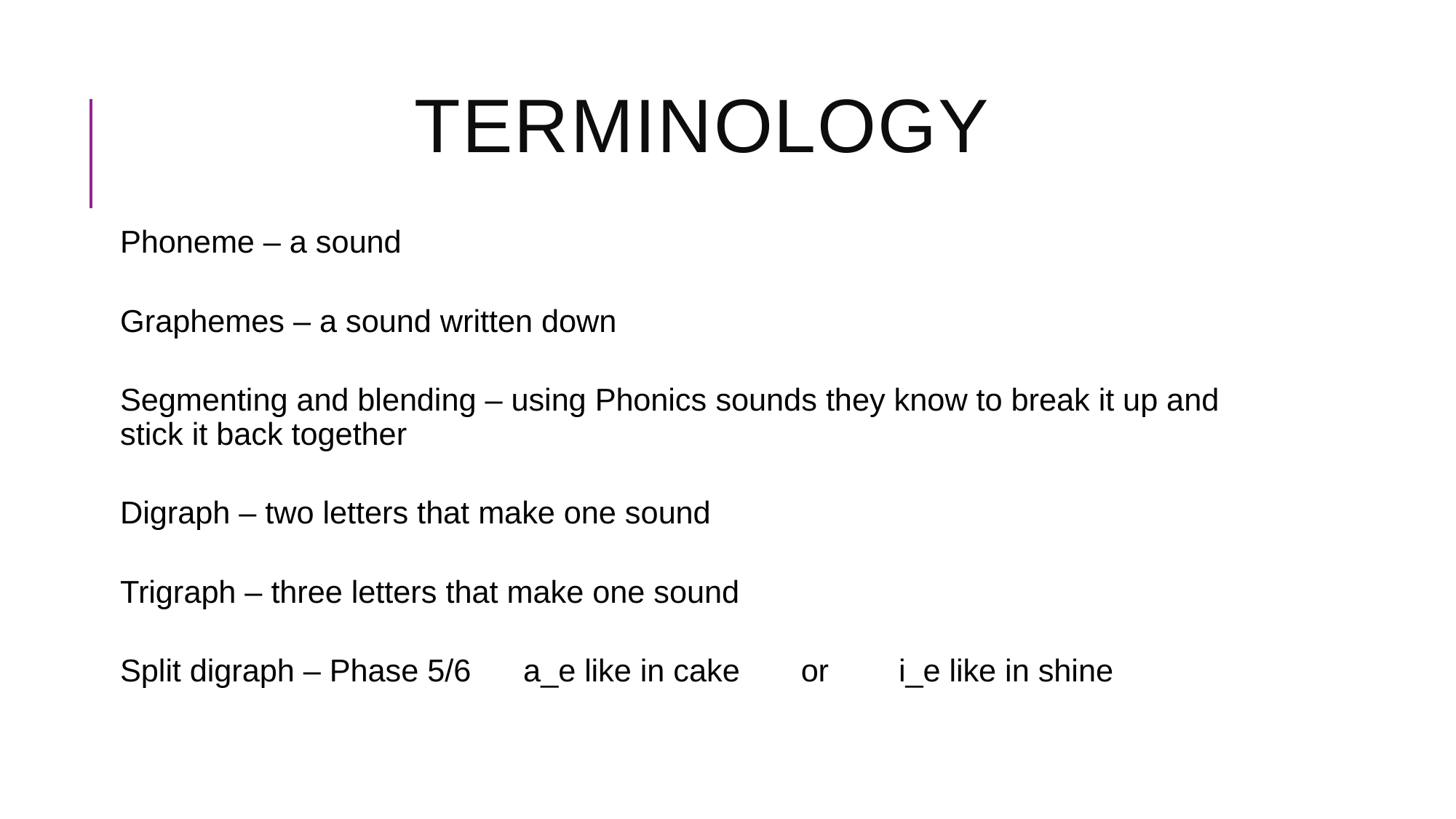

# terminology
Phoneme – a sound

Graphemes – a sound written down

Segmenting and blending – using Phonics sounds they know to break it up and stick it back together

Digraph – two letters that make one sound

Trigraph – three letters that make one sound

Split digraph – Phase 5/6      a_e like in cake       or        i_e like in shine